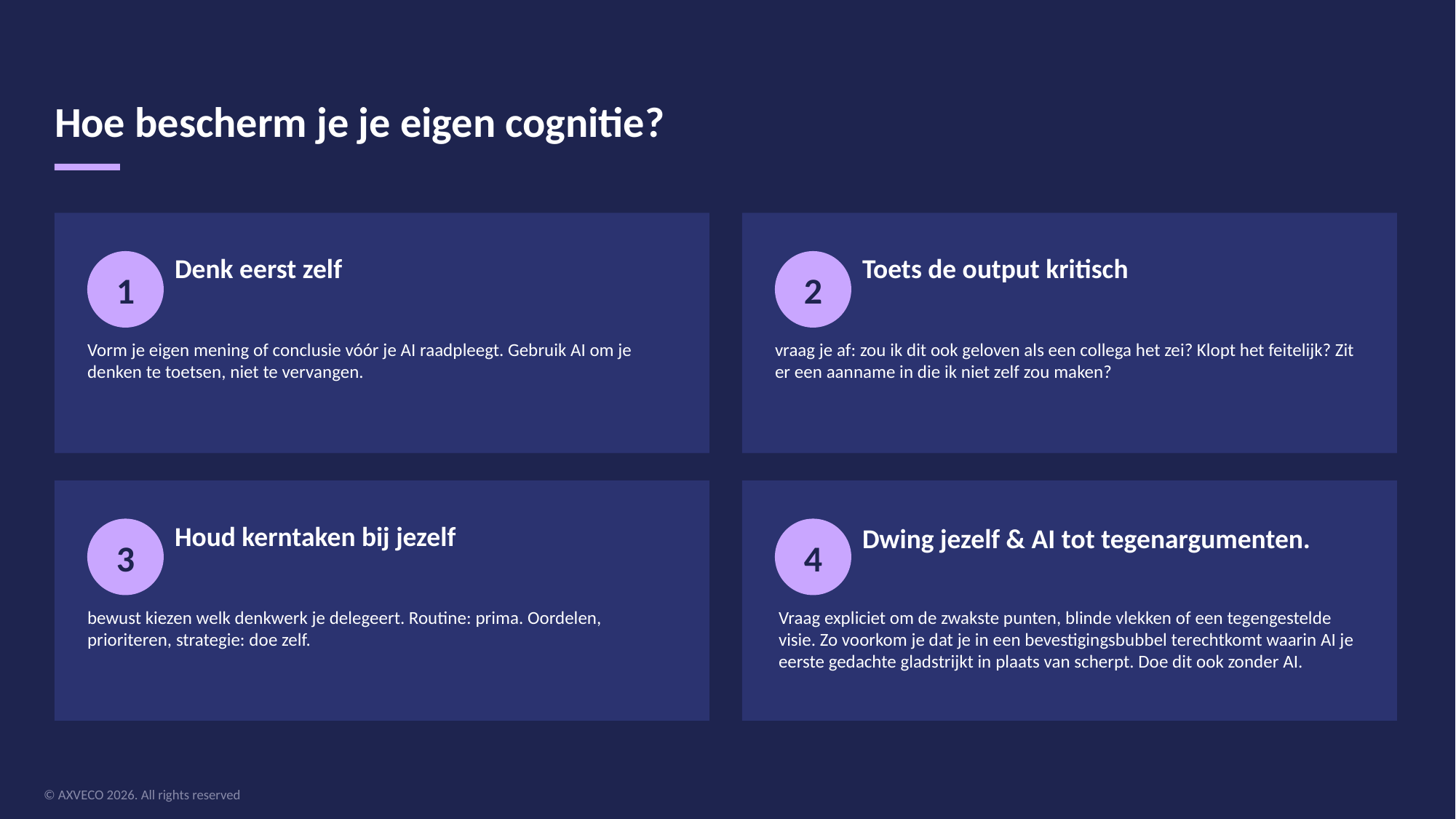

Hoe bescherm je je eigen cognitie?

1
Denk eerst zelf

2
Toets de output kritisch
Vorm je eigen mening of conclusie vóór je AI raadpleegt. Gebruik AI om je denken te toetsen, niet te vervangen.
vraag je af: zou ik dit ook geloven als een collega het zei? Klopt het feitelijk? Zit er een aanname in die ik niet zelf zou maken?

3
Houd kerntaken bij jezelf

4

Dwing jezelf & AI tot tegenargumenten.
bewust kiezen welk denkwerk je delegeert. Routine: prima. Oordelen, prioriteren, strategie: doe zelf.

Vraag expliciet om de zwakste punten, blinde vlekken of een tegengestelde visie. Zo voorkom je dat je in een bevestigingsbubbel terechtkomt waarin AI je eerste gedachte gladstrijkt in plaats van scherpt. Doe dit ook zonder AI.

© AXVECO 2026. All rights reserved